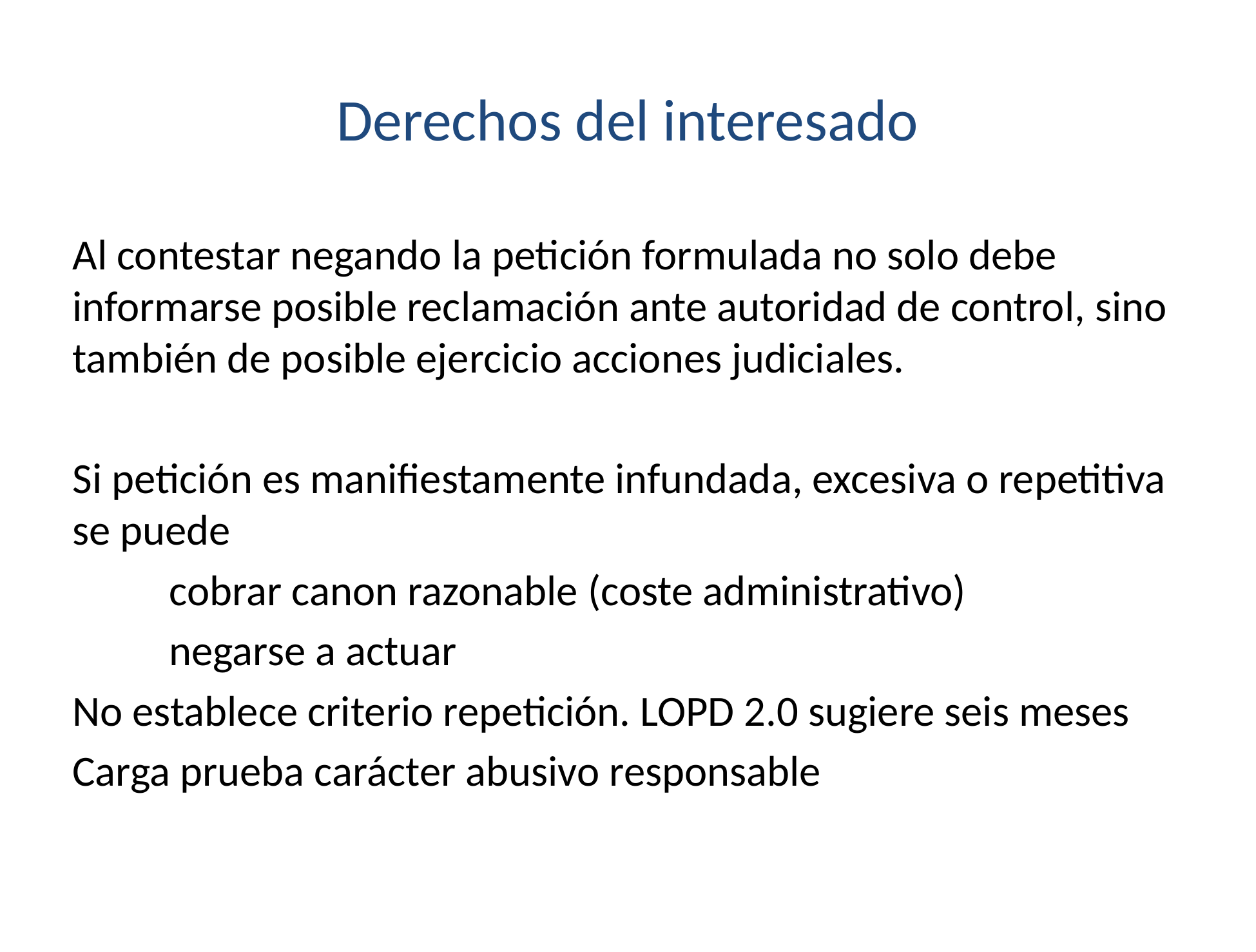

# Derechos del interesado
Al contestar negando la petición formulada no solo debe informarse posible reclamación ante autoridad de control, sino también de posible ejercicio acciones judiciales.

Si petición es manifiestamente infundada, excesiva o repetitiva se puede
	cobrar canon razonable (coste administrativo)
	negarse a actuar
No establece criterio repetición. LOPD 2.0 sugiere seis meses
Carga prueba carácter abusivo responsable